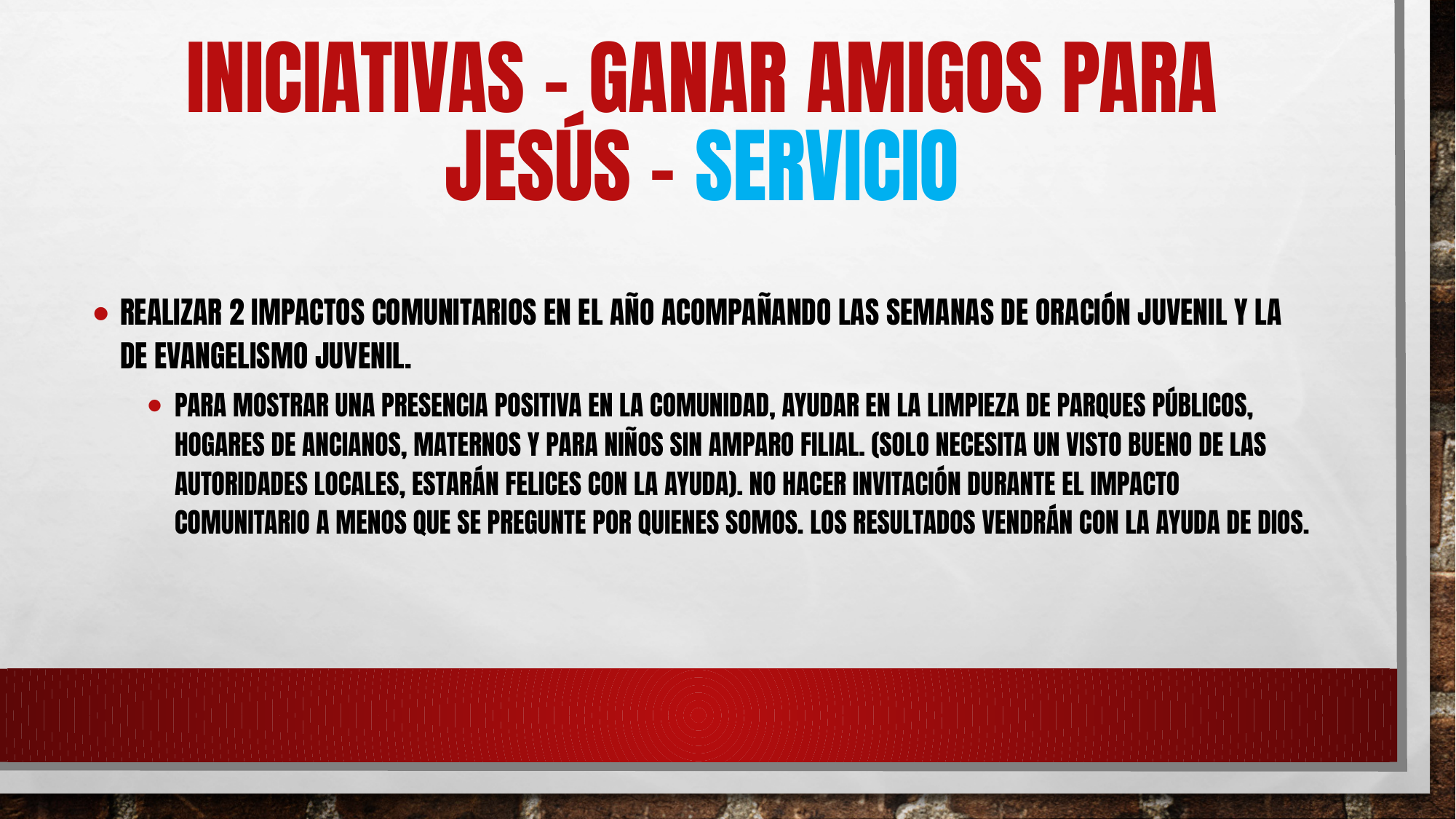

# Iniciativas - ganar amigos para Jesús – servicio
Realizar 2 impactos comunitarios en el año acompañando las semanas de oración juvenil y la de evangelismo juvenil.
Para mostrar una presencia positiva en la comunidad, ayudar en la limpieza de parques públicos, hogares de ancianos, maternos y para niños sin amparo filial. (solo necesita un visto bueno de las autoridades locales, estarán felices con la ayuda). No hacer invitación durante el impacto comunitario a menos que se pregunte por quienes somos. Los resultados vendrán con la ayuda de dios.